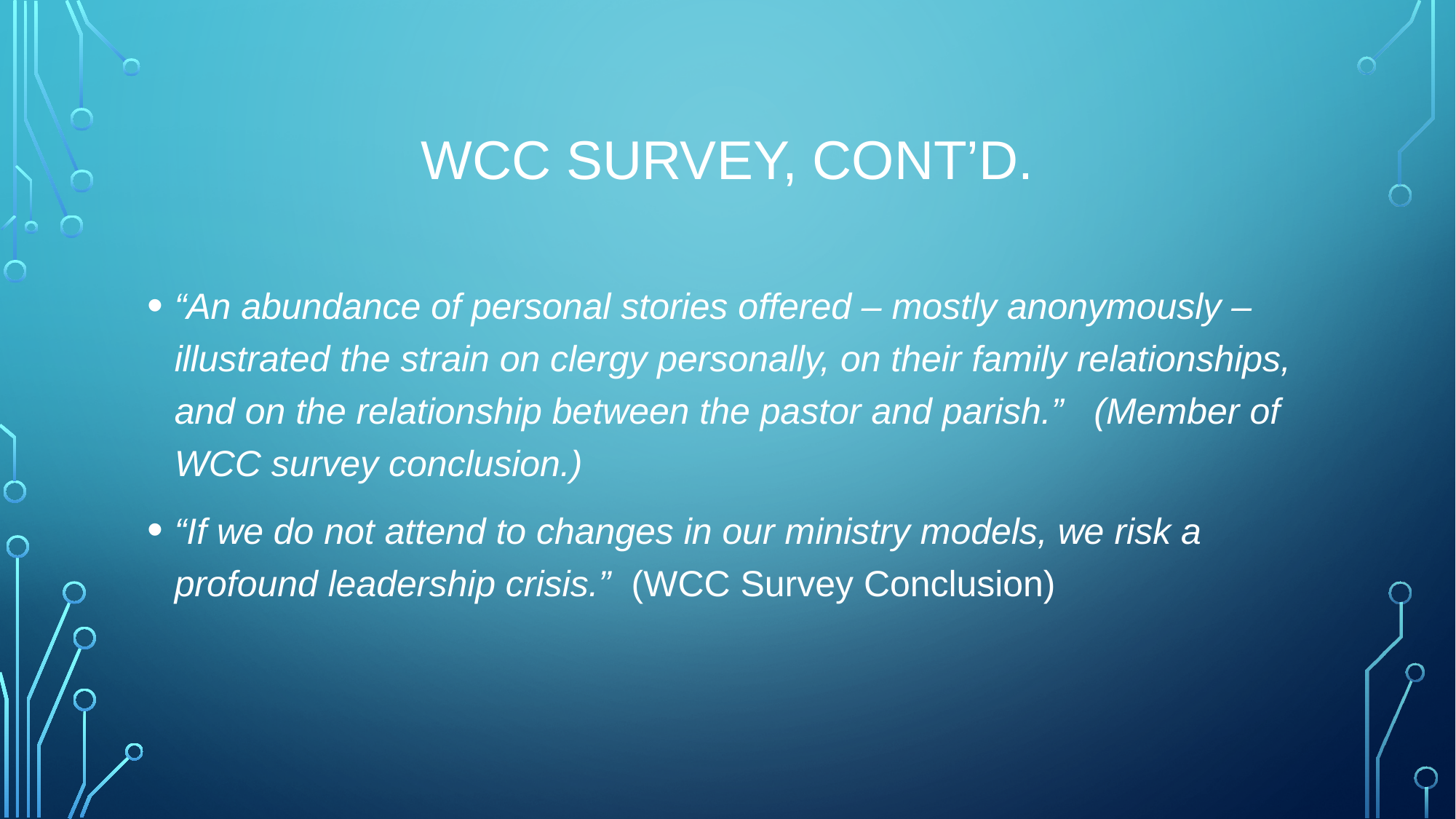

# WCC Survey, cont’d.
“An abundance of personal stories offered – mostly anonymously – illustrated the strain on clergy personally, on their family relationships, and on the relationship between the pastor and parish.”   (Member of WCC survey conclusion.)
“If we do not attend to changes in our ministry models, we risk a profound leadership crisis.”  (WCC Survey Conclusion)